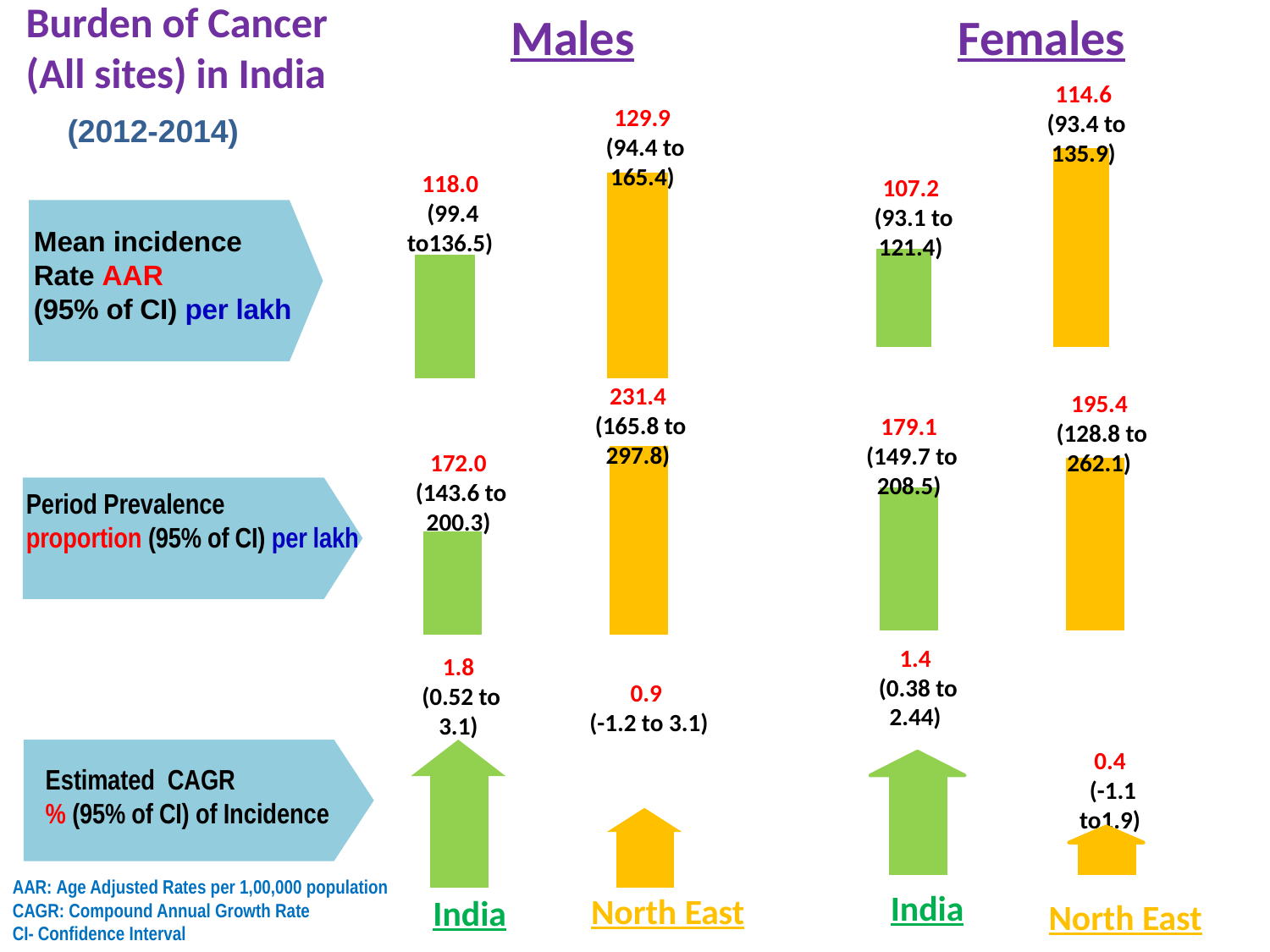

Males
Females

### Chart

| Category | Female |
|---|---|
| India  | 107.2307144552777 |
| North East | 114.6322325031793 |
# Burden of Cancer
(All sites) in India
114.6
 (93.4 to 135.9)

### Chart

| Category | Male |
|---|---|
| India  | 118.0032813890181 |
| North East | 129.9400086659492 |
129.9
 (94.4 to 165.4)
(2012-2014)
118.0
 (99.4 to136.5)
107.2
 (93.1 to 121.4)

Mean incidence Rate AAR
(95% of CI) per lakh

### Chart

| Category | Female |
|---|---|
| India | 179.115947871089 |
| North East | 195.4256295622816 |
231.4
 (165.8 to 297.8)
195.4
 (128.8 to 262.1)

### Chart

| Category | Male |
|---|---|
| India | 171.9596324836119 |
| North East | 231.4425275616273 |
179.1
 (149.7 to 208.5)
172.0
 (143.6 to 200.3)

Period Prevalence
proportion (95% of CI) per lakh
1.4
 (0.38 to 2.44)
1.8
 (0.52 to 3.1)

### Chart

| Category | Female |
|---|---|
| India  | 1.407529641838188 |
| North East | 0.42764267177297 |

0.9
 (-1.2 to 3.1)
0.4
 (-1.1 to1.9)

### Chart

| Category | Male |
|---|---|
| India  | 1.800358180550689 |
| North East | 0.855950009081951 |

Estimated  CAGR
% (95% of CI) of Incidence
AAR: Age Adjusted Rates per 1,00,000 population
CAGR: Compound Annual Growth Rate
CI- Confidence Interval
North East
India
India
North East